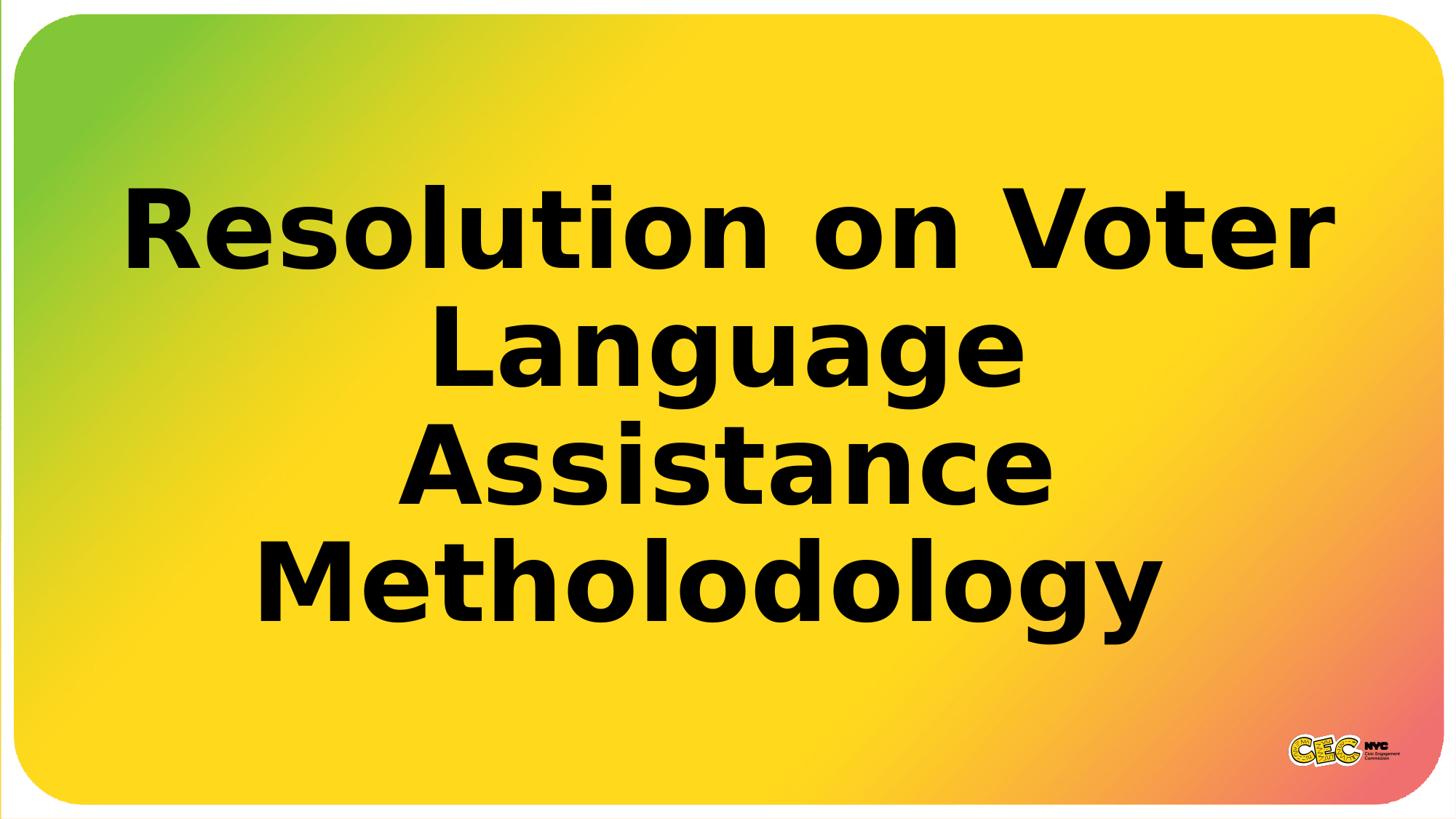

# Resolution on Voter Language Assistance Metholodology